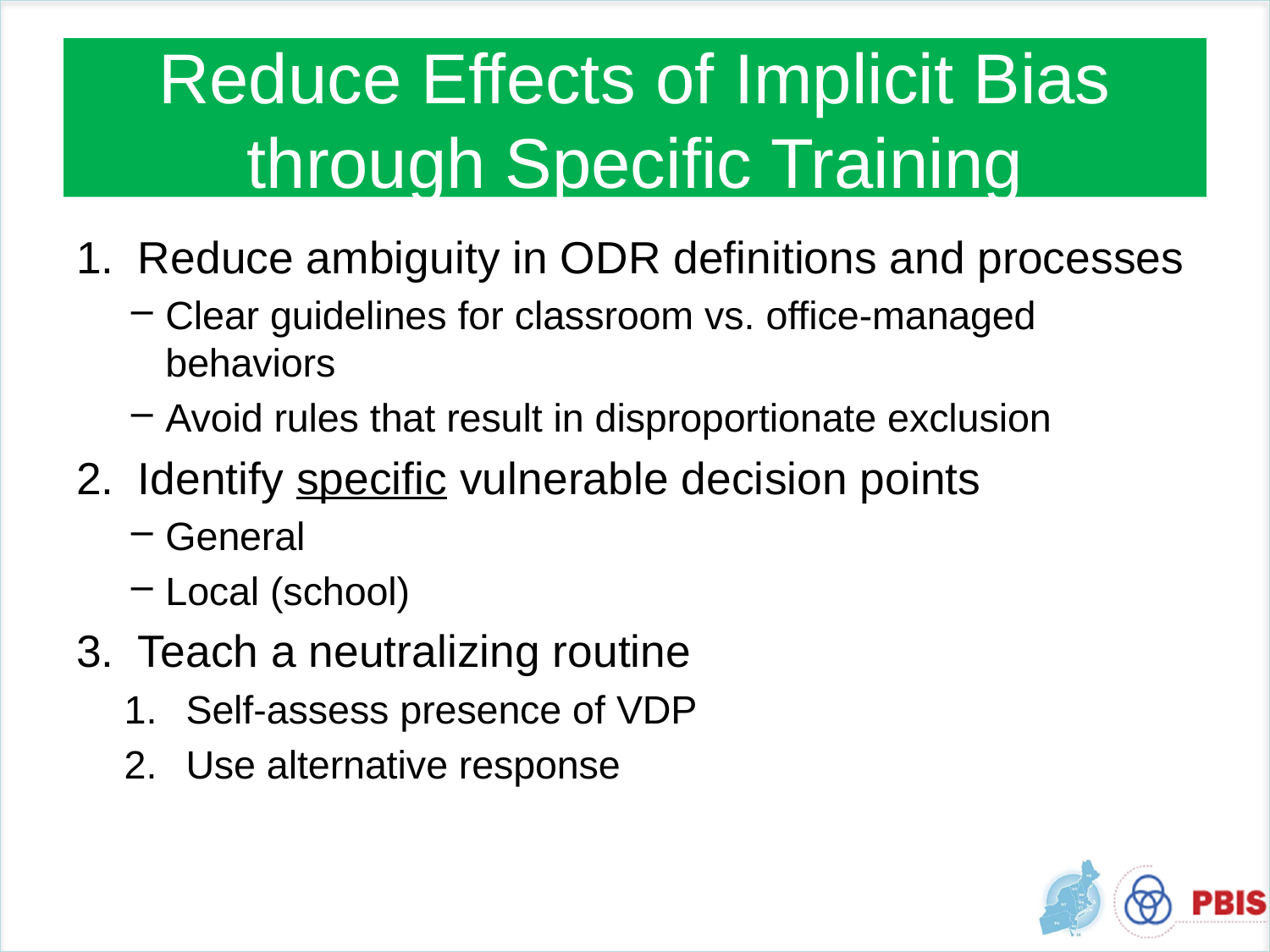

# Reduce Effects of Implicit Bias through Specific Training
Reduce ambiguity in ODR definitions and processes
Clear guidelines for classroom vs. office-managed behaviors
Avoid rules that result in disproportionate exclusion
Identify specific vulnerable decision points
General
Local (school)
Teach a neutralizing routine
Self-assess presence of VDP
Use alternative response